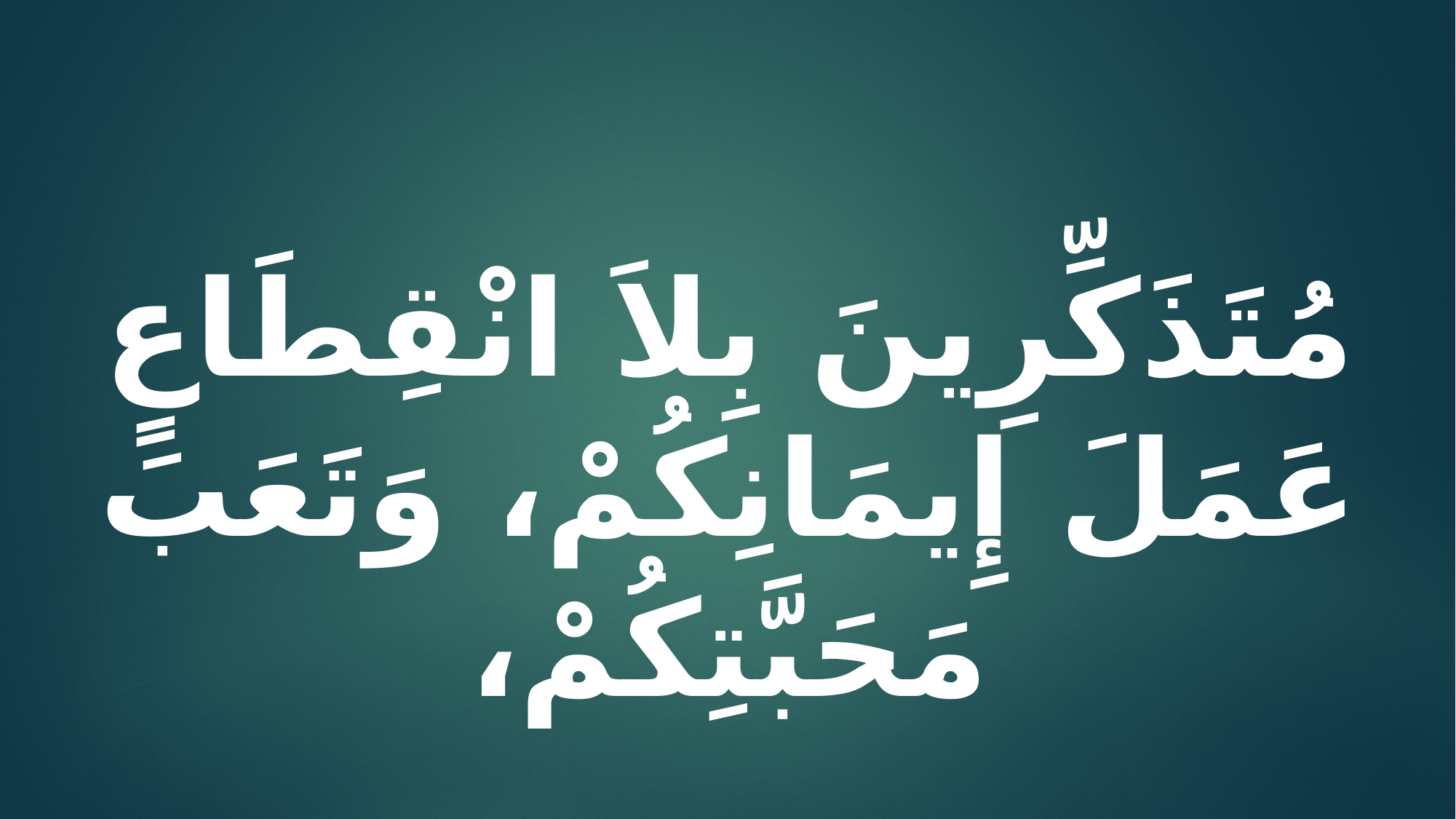

مُتَذَكِّرِينَ بِلاَ انْقِطَاعٍ عَمَلَ إِيمَانِكُمْ، وَتَعَبَ مَحَبَّتِكُمْ،